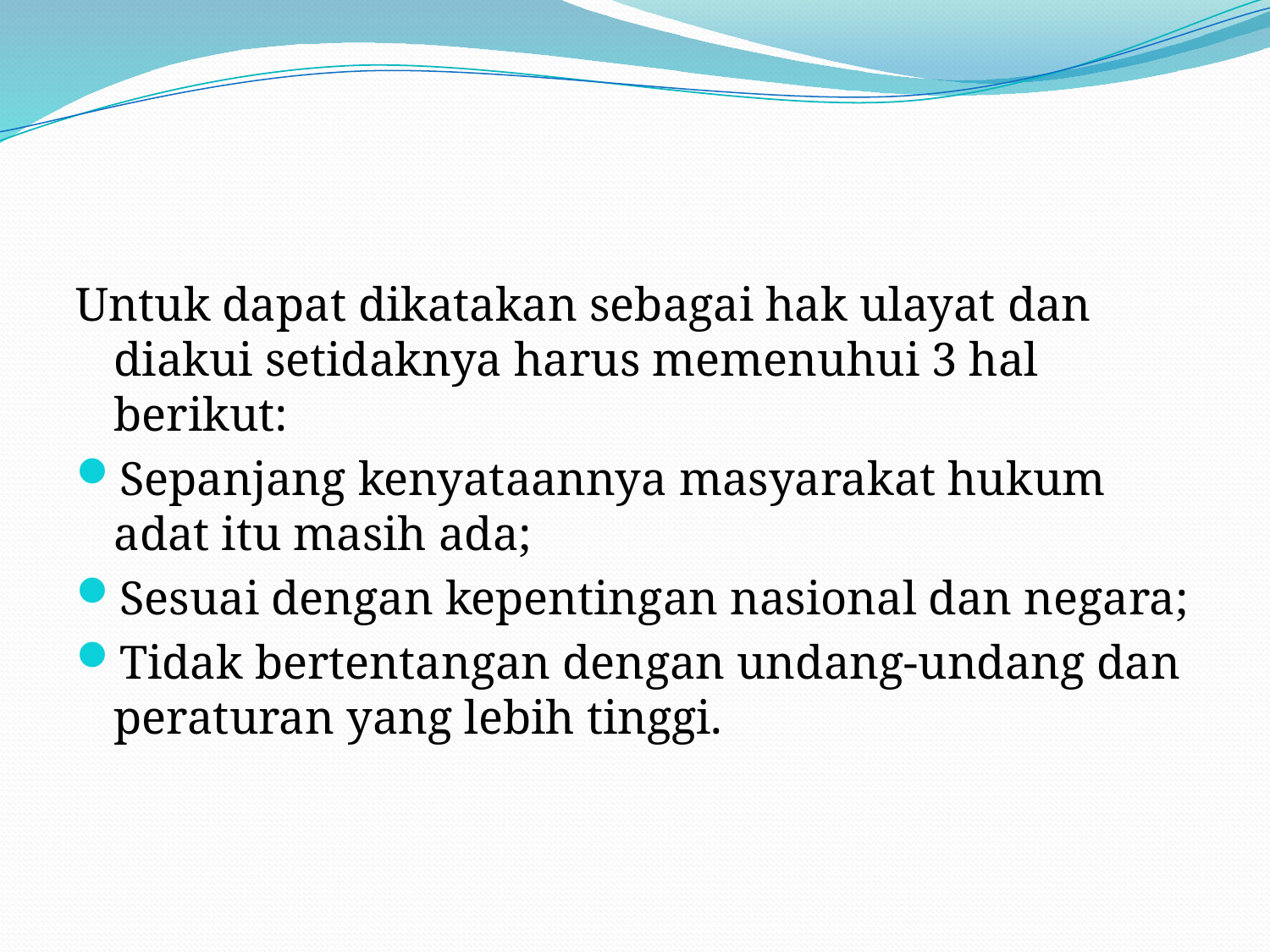

#
Untuk dapat dikatakan sebagai hak ulayat dan diakui setidaknya harus memenuhui 3 hal berikut:
Sepanjang kenyataannya masyarakat hukum adat itu masih ada;
Sesuai dengan kepentingan nasional dan negara;
Tidak bertentangan dengan undang-undang dan peraturan yang lebih tinggi.